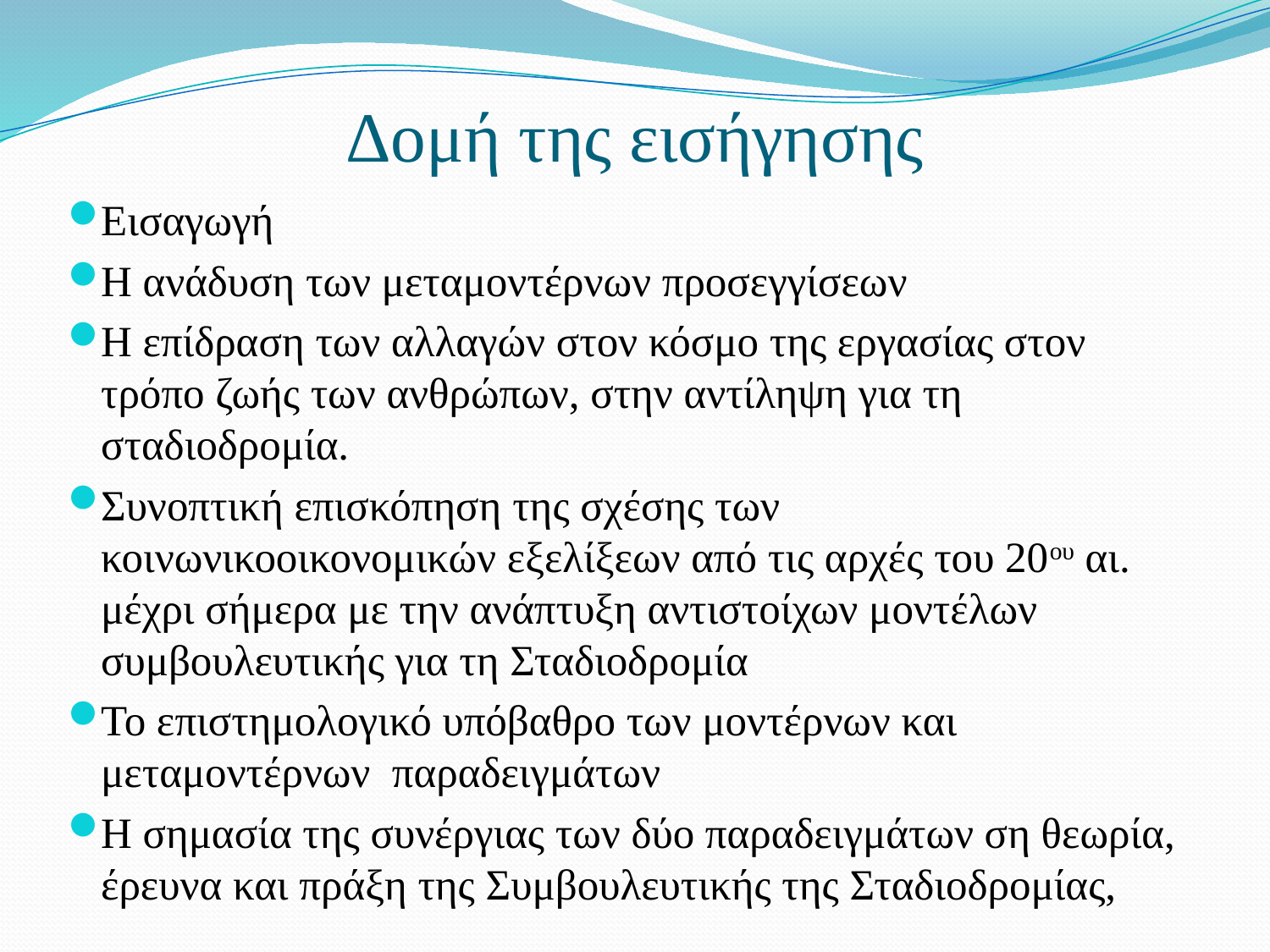

# Δομή της εισήγησης

Εισαγωγή
Η ανάδυση των μεταμοντέρνων προσεγγίσεων
Η επίδραση των αλλαγών στον κόσμο της εργασίας στον τρόπο ζωής των ανθρώπων, στην αντίληψη για τη σταδιοδρομία.
Συνοπτική επισκόπηση της σχέσης των κοινωνικοοικονομικών εξελίξεων από τις αρχές του 20ου αι. μέχρι σήμερα με την ανάπτυξη αντιστοίχων μοντέλων συμβουλευτικής για τη Σταδιοδρομία
Το επιστημολογικό υπόβαθρο των μοντέρνων και μεταμοντέρνων  παραδειγμάτων
Η σημασία της συνέργιας των δύο παραδειγμάτων ση θεωρία, έρευνα και πράξη της Συμβουλευτικής της Σταδιοδρομίας,